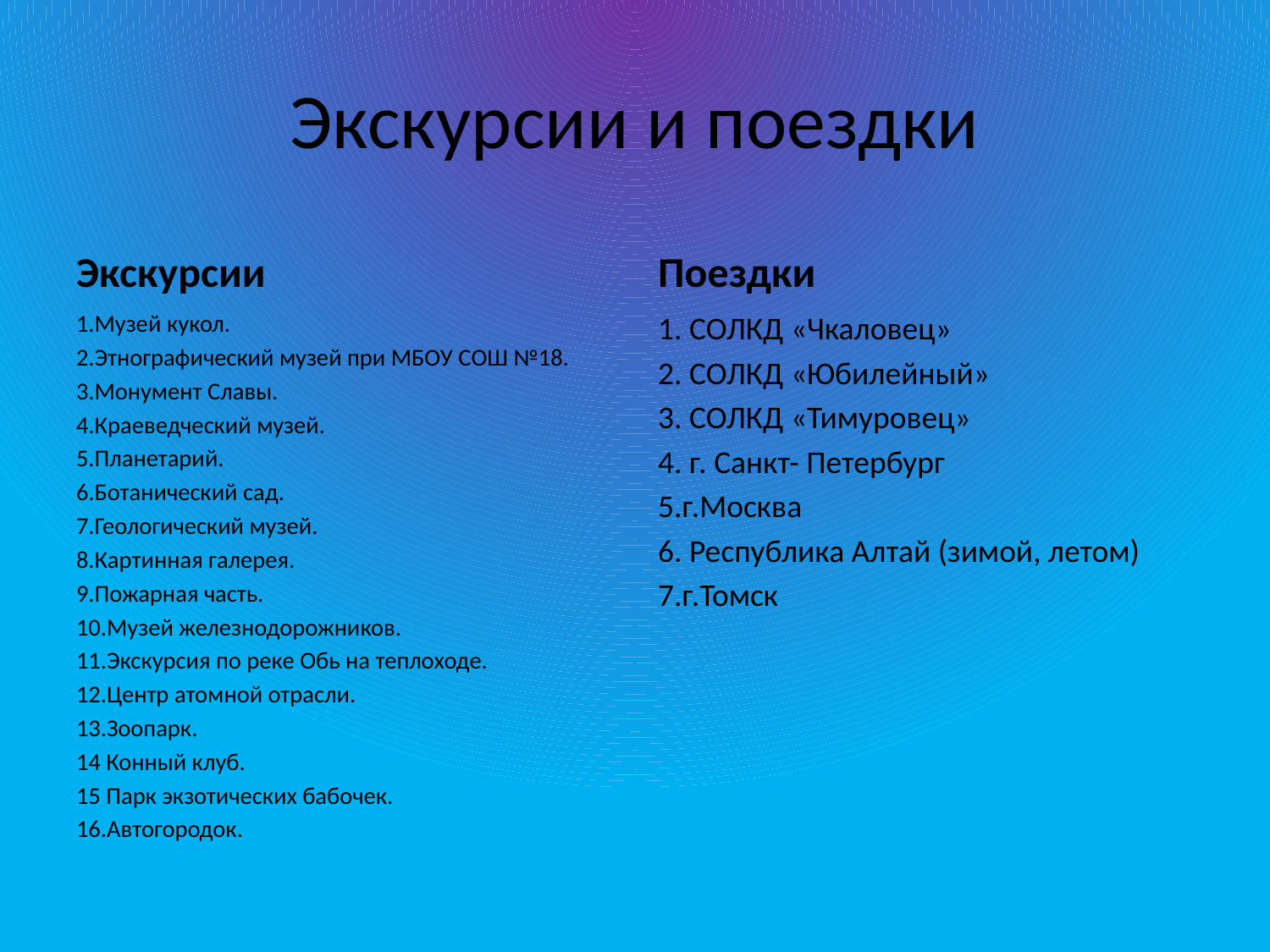

# Экскурсии и поездки
Экскурсии
Поездки
1.Музей кукол.
2.Этнографический музей при МБОУ СОШ №18.
3.Монумент Славы.
4.Краеведческий музей.
5.Планетарий.
6.Ботанический сад.
7.Геологический музей.
8.Картинная галерея.
9.Пожарная часть.
10.Музей железнодорожников.
11.Экскурсия по реке Обь на теплоходе.
12.Центр атомной отрасли.
13.Зоопарк.
14 Конный клуб.
15 Парк экзотических бабочек.
16.Автогородок.
1. СОЛКД «Чкаловец»
2. СОЛКД «Юбилейный»
3. СОЛКД «Тимуровец»
4. г. Санкт- Петербург
5.г.Москва
6. Республика Алтай (зимой, летом)
7.г.Томск